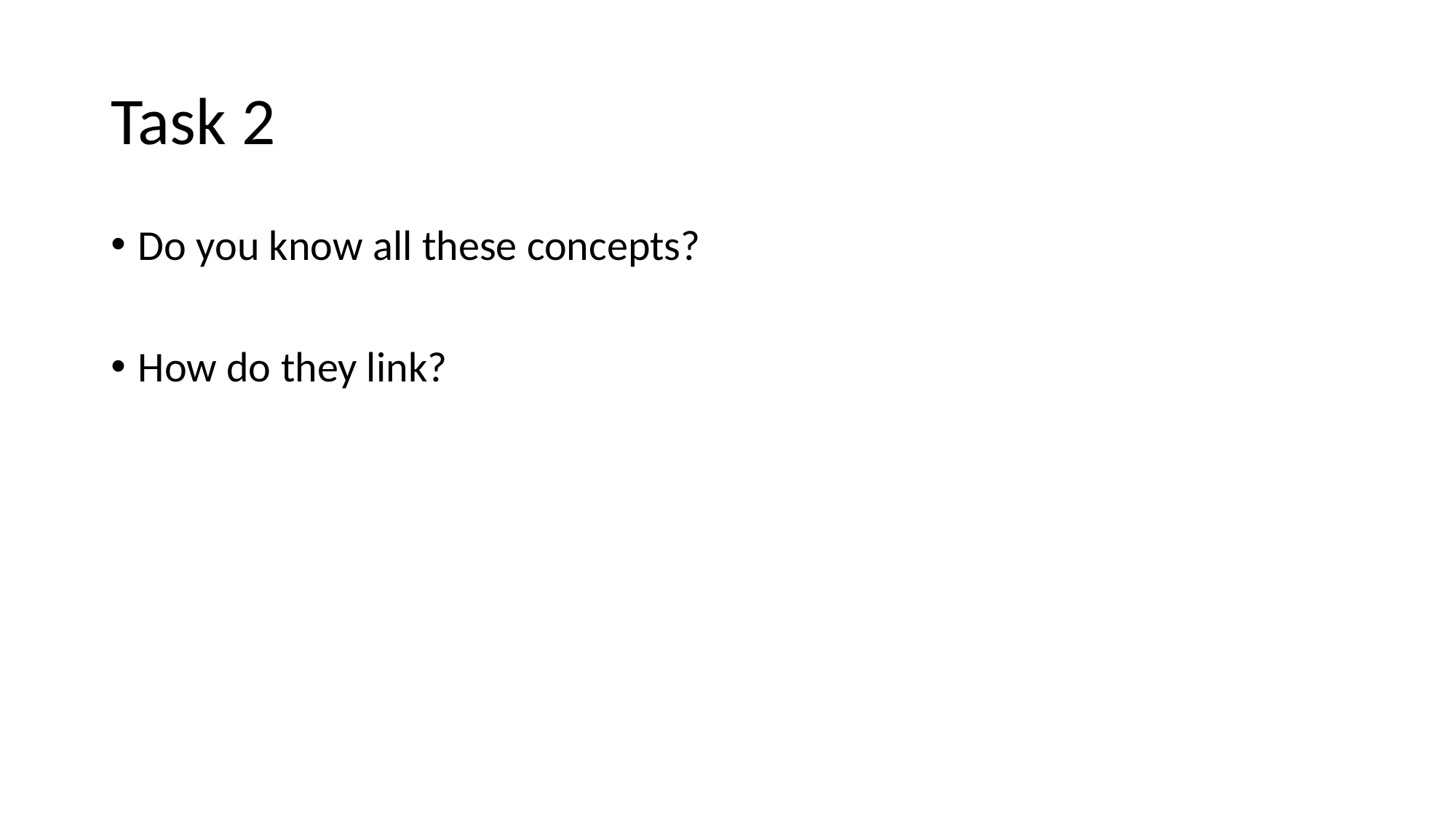

# Task 2
Do you know all these concepts?

How do they link?